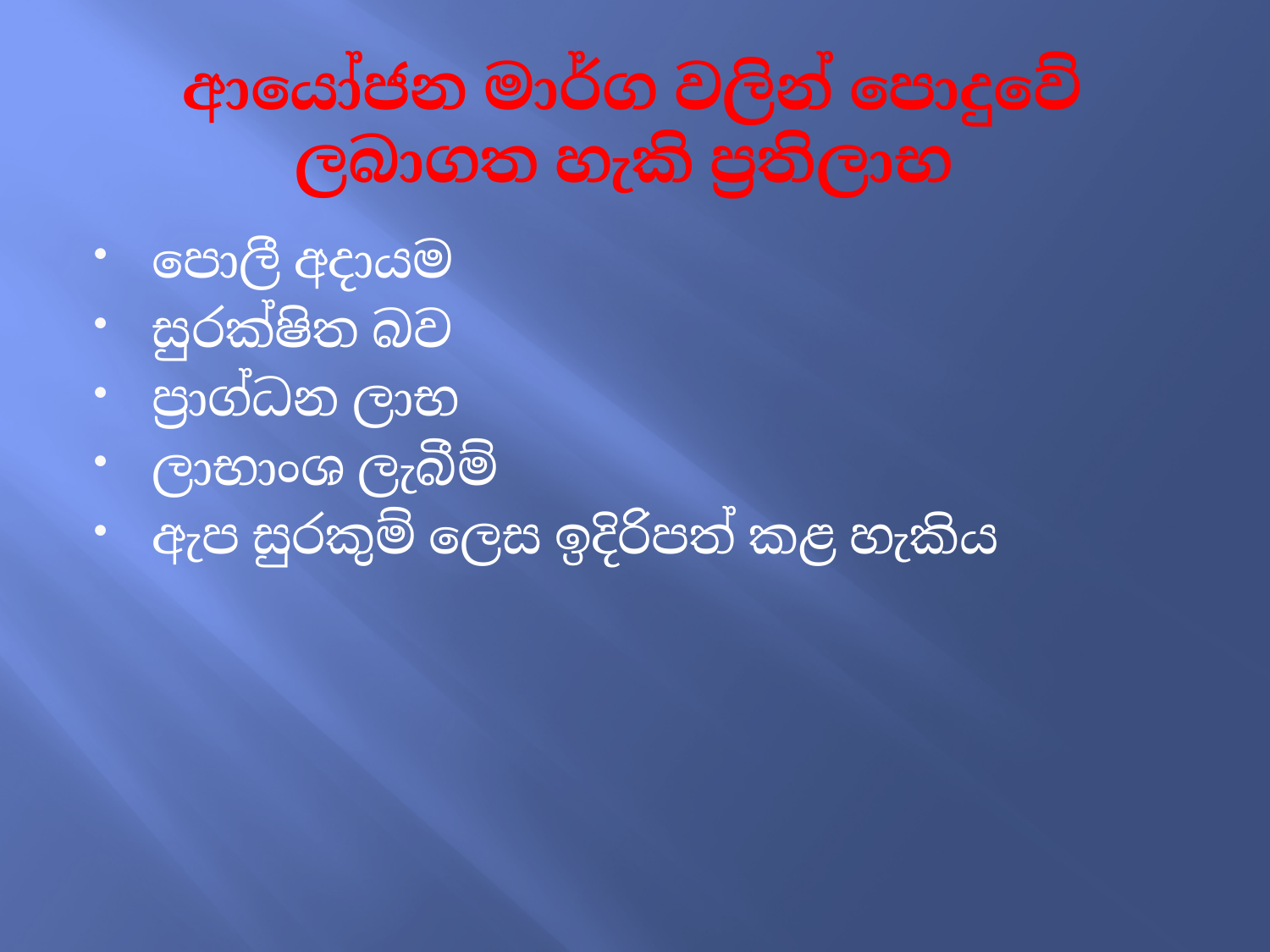

# ආයෝජන මාර්ග වලින් පොදුවේ ලබාගත හැකි ප්‍රතිලාභ
පොලී අදායම
සුරක්ෂිත බව
ප්‍රාග්ධන ලාභ
ලාභාංශ ලැබීම්
ඇප සුරකුම් ලෙස ඉදිරිපත් කළ හැකිය